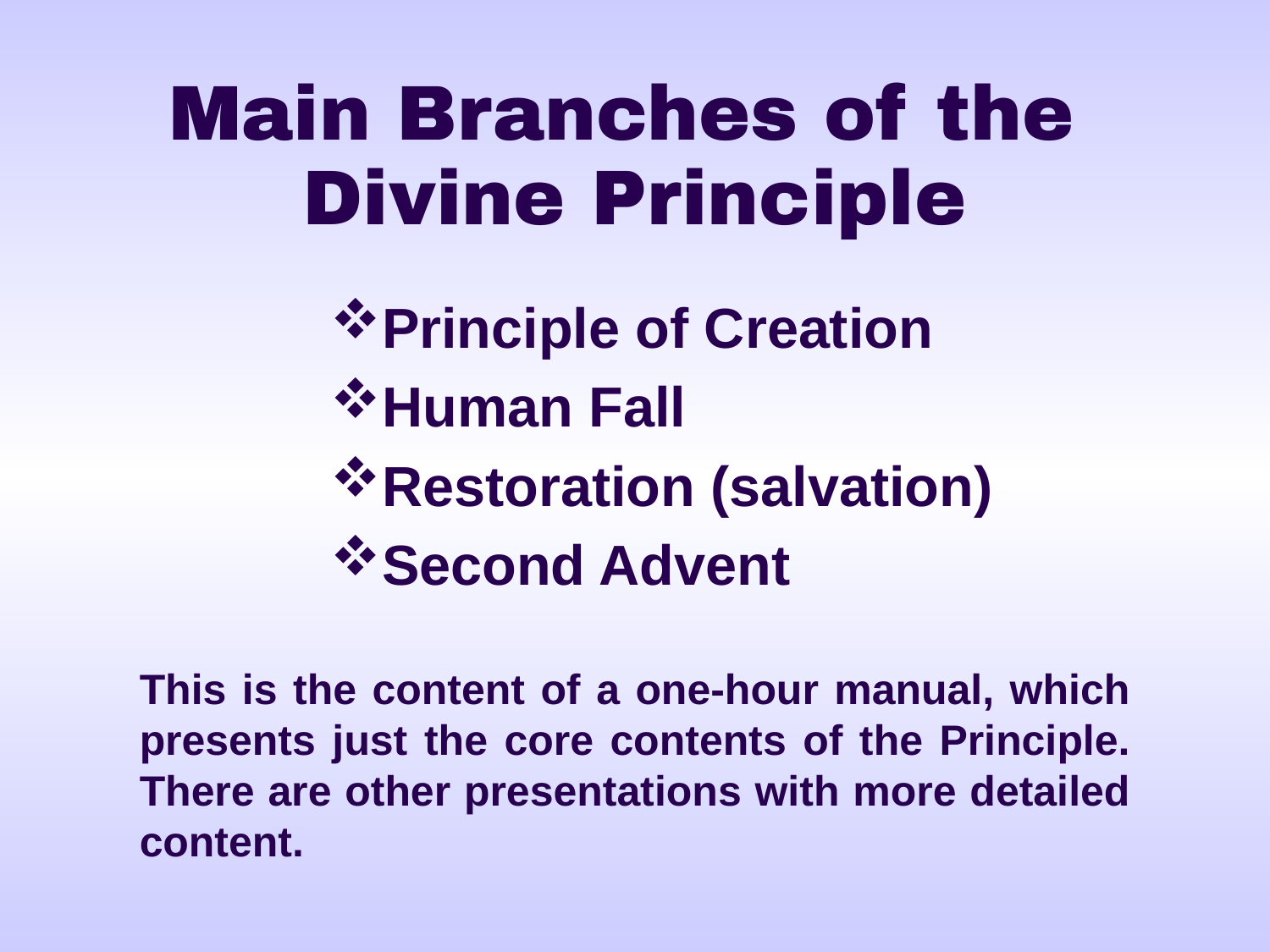

Main Branches of the
Divine Principle
Principle of Creation
Human Fall
Restoration (salvation)
Second Advent
This is the content of a one-hour manual, which presents just the core contents of the Principle. There are other presentations with more detailed content.